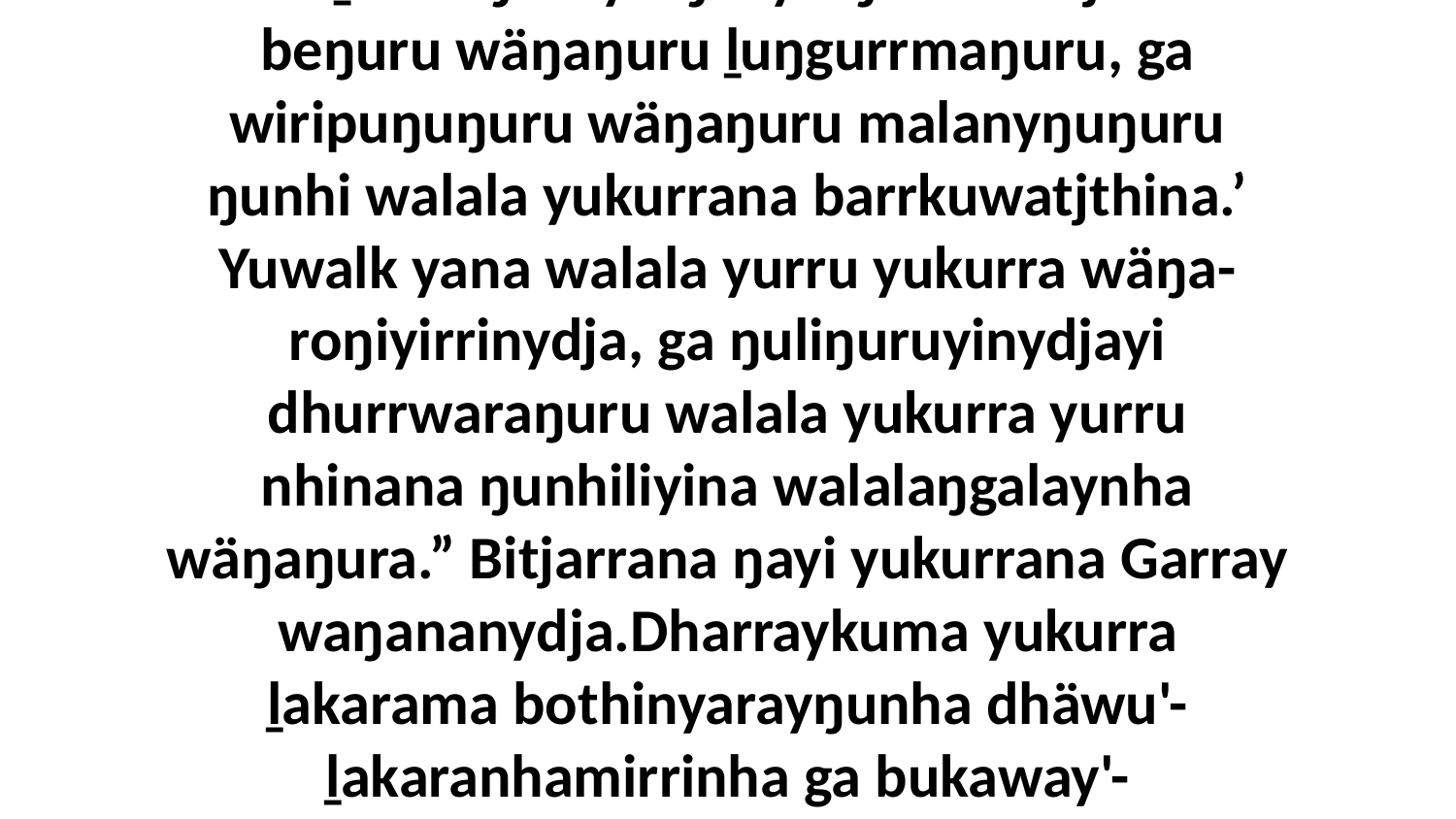

8 Yana walala yurru waŋanydja bitjanna, ‘Garraynydja walŋa, ŋunhinydja ŋunhi ŋayi dhawaṯmaraŋala yolŋu'-yulŋunha Yitjuralnha beŋuru wäŋaŋuru ḻuŋgurrmaŋuru, ga wiripuŋuŋuru wäŋaŋuru malanyŋuŋuru ŋunhi walala yukurrana barrkuwatjthina.’ Yuwalk yana walala yurru yukurra wäŋa-roŋiyirrinydja, ga ŋuliŋuruyinydjayi dhurrwaraŋuru walala yukurra yurru nhinana ŋunhiliyina walalaŋgalaynha wäŋaŋura.” Bitjarrana ŋayi yukurrana Garray waŋananydja.Dharraykuma yukurra ḻakarama bothinyarayŋunha dhäwu'-ḻakaranhamirrinha ga bukaway'-ḻakaranhamirrinha yolŋunha23:9-32 (Warning against false prophets and people who tell dreams)